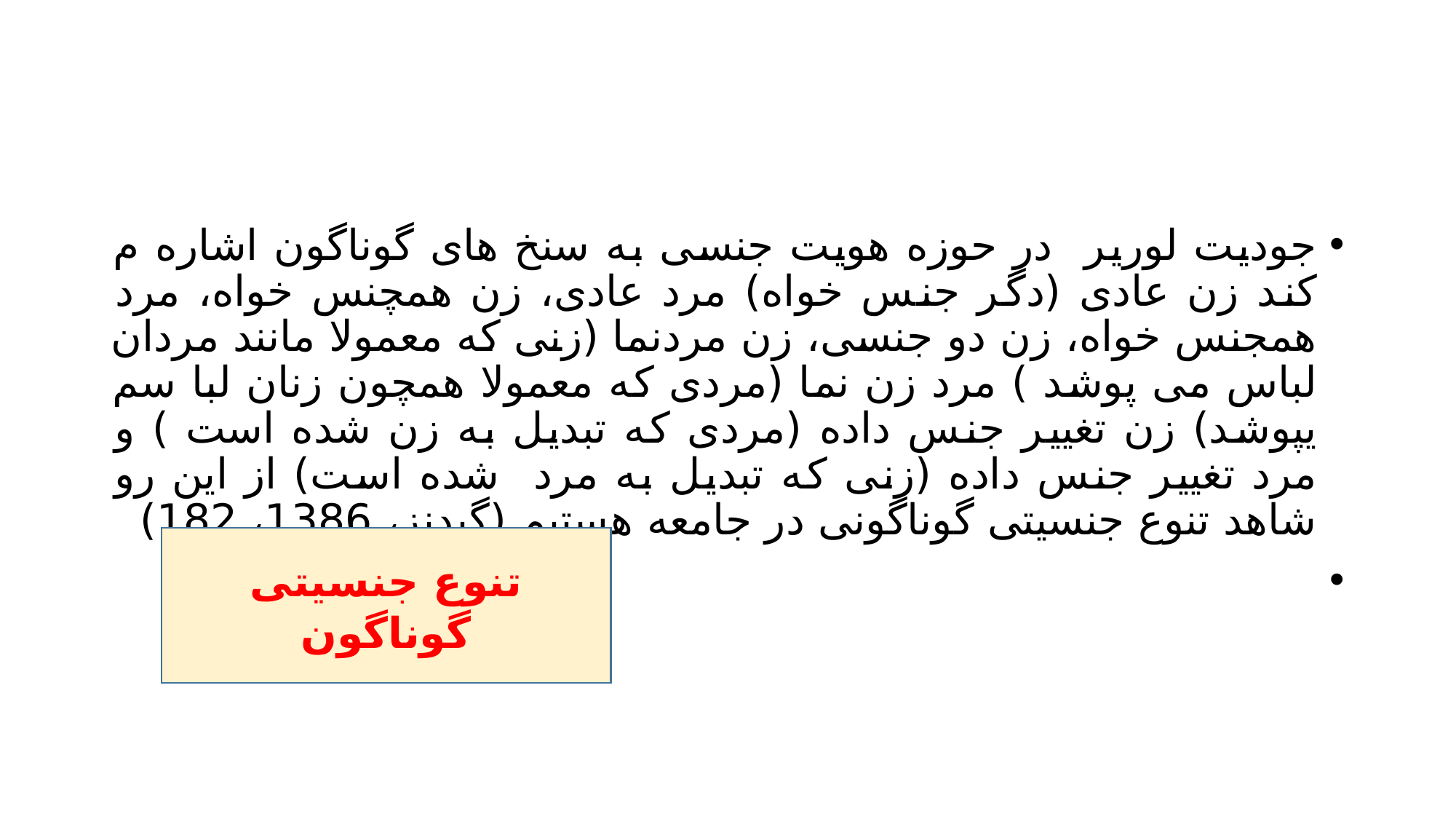

#
جودیت لوریر  در حوزه هویت جنسی به سنخ های گوناگون اشاره م کند زن عادی (دگر جنس خواه) مرد عادی، زن همچنس خواه، مرد همجنس خواه، زن دو جنسی، زن مردنما (زنی که معمولا مانند مردان لباس می پوشد ) مرد زن نما (مردی که معمولا همچون زنان لبا سم یپوشد) زن تغییر جنس داده (مردی که تبدیل به زن شده است ) و مرد تغییر جنس داده (زنی که تبدیل به مرد  شده است) از این رو شاهد تنوع جنسیتی گوناگونی در جامعه هستیم (گیدنز، 1386، 182)

تنوع جنسیتی گوناگون